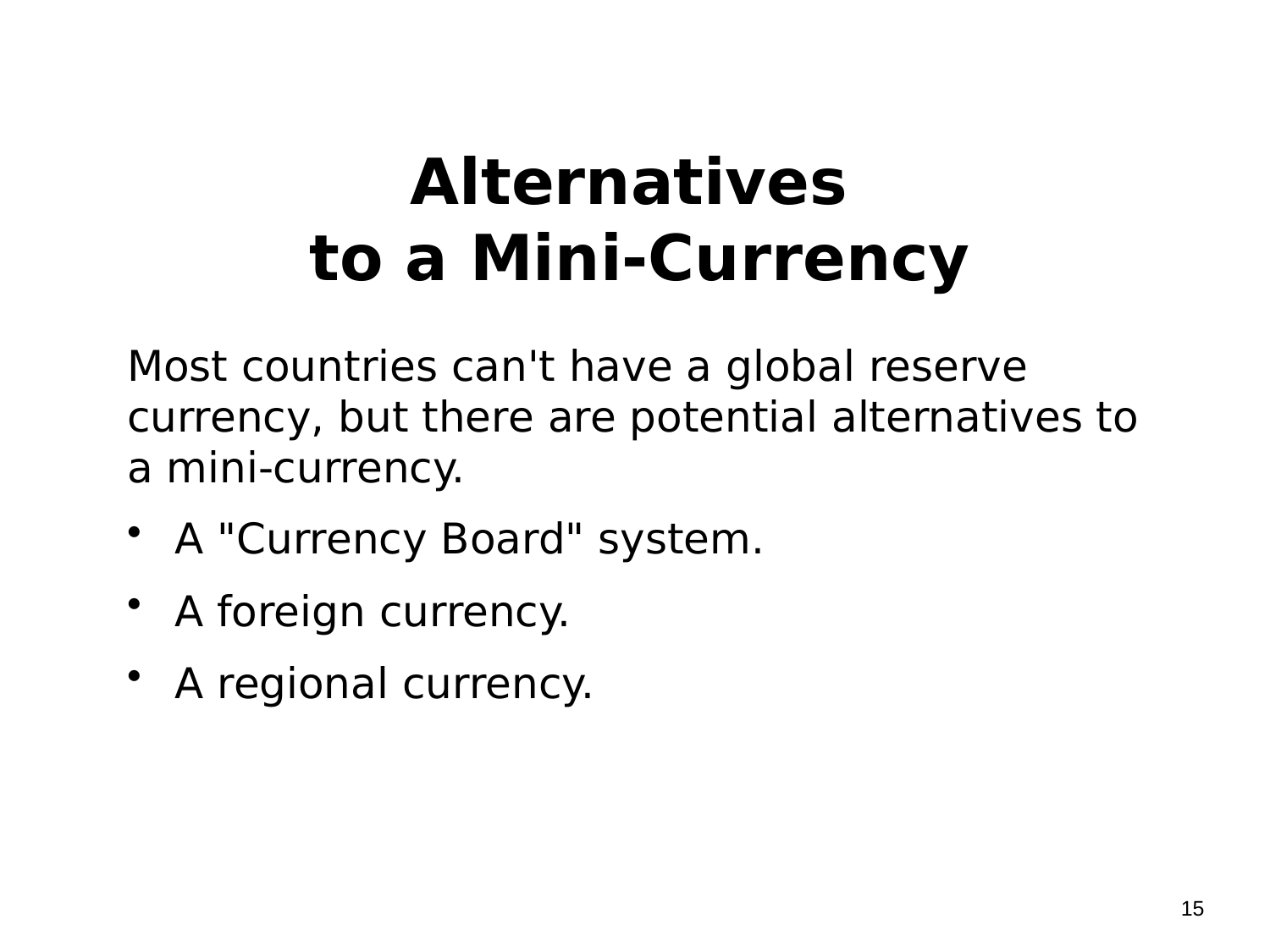

# Alternatives to a Mini-Currency
Most countries can't have a global reserve currency, but there are potential alternatives to a mini-currency.
A "Currency Board" system.
A foreign currency.
A regional currency.